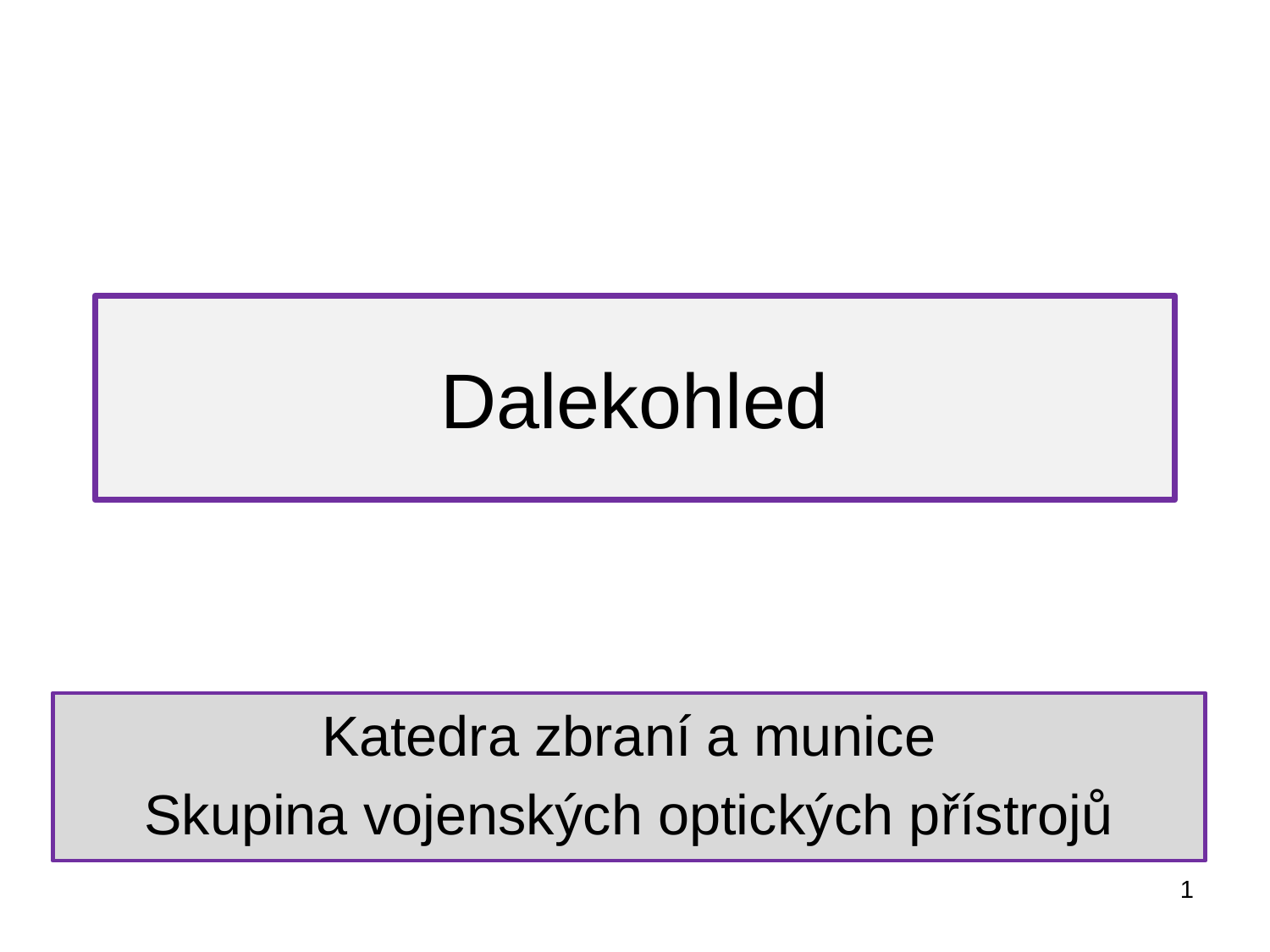

# Dalekohled
Katedra zbraní a munice
Skupina vojenských optických přístrojů
1